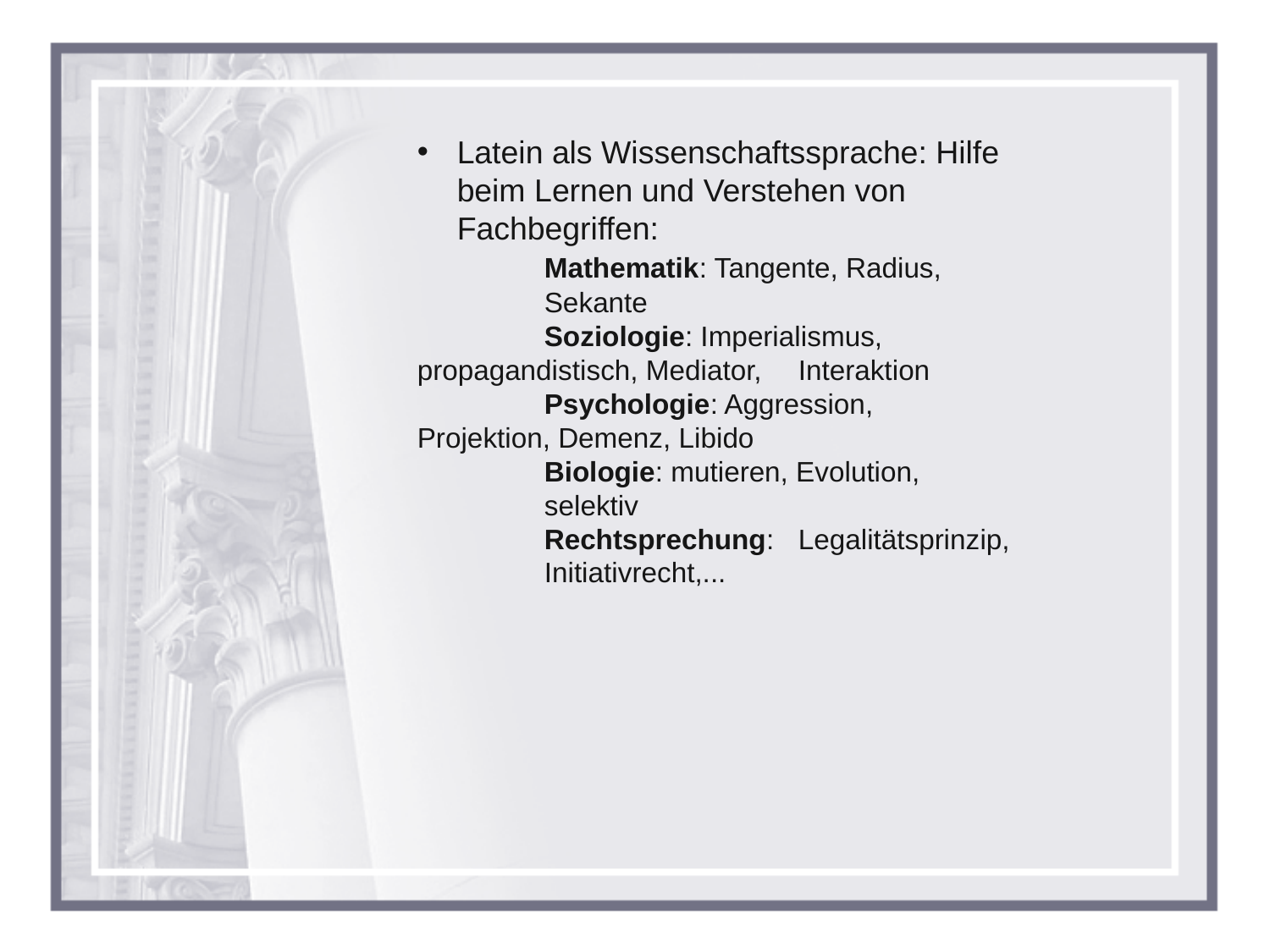

Latein als Wissenschaftssprache: Hilfe beim Lernen und Verstehen von Fachbegriffen:
	Mathematik: Tangente, Radius, 	Sekante
	Soziologie: Imperialismus, 	propagandistisch, Mediator, 	Interaktion
	Psychologie: Aggression, 	Projektion, Demenz, Libido
	Biologie: mutieren, Evolution, 	selektiv
	Rechtsprechung: 	Legalitätsprinzip, 	Initiativrecht,...